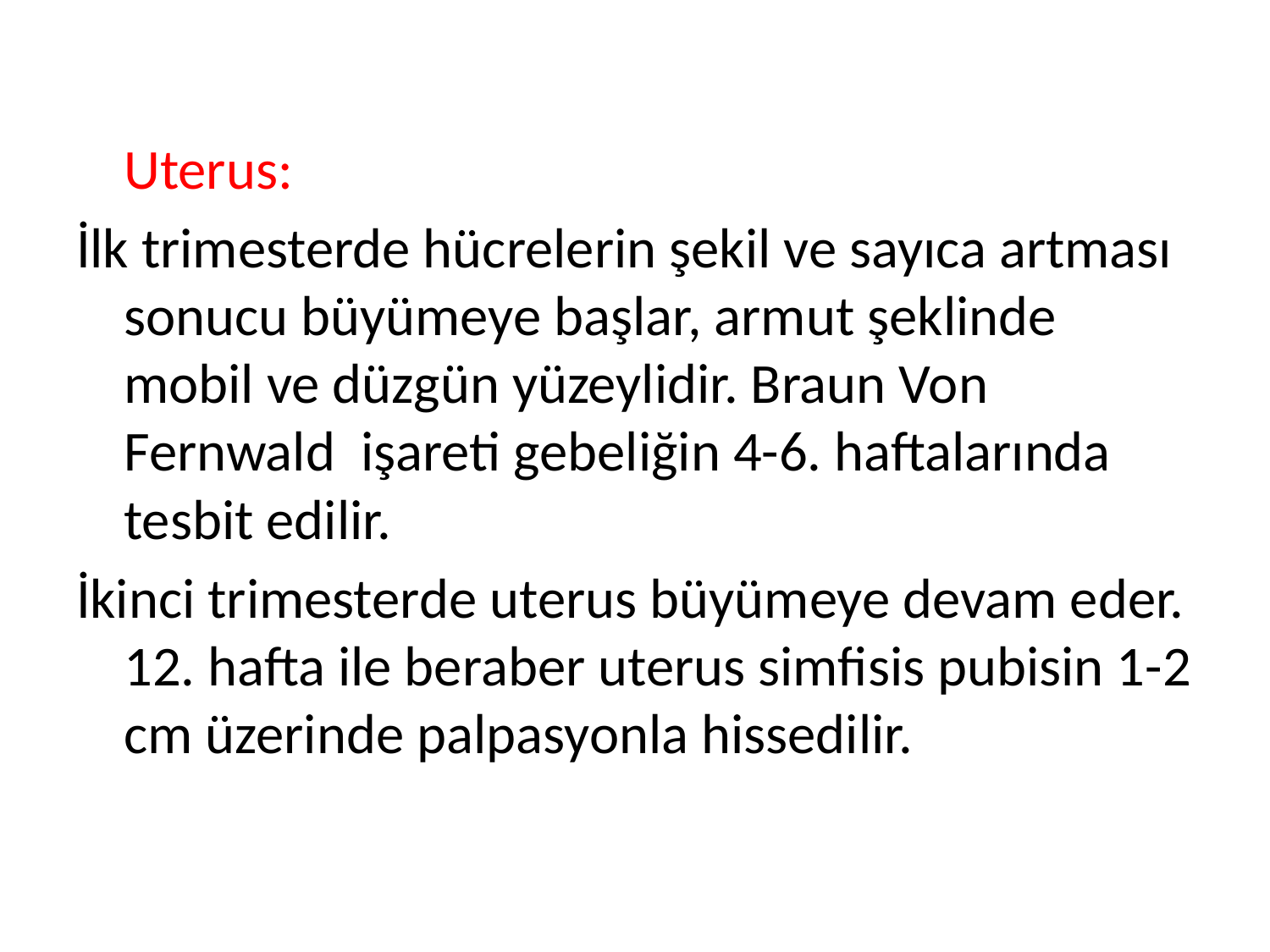

Uterus:
İlk trimesterde hücrelerin şekil ve sayıca artması sonucu büyümeye başlar, armut şeklinde mobil ve düzgün yüzeylidir. Braun Von Fernwald  işareti gebeliğin 4-6. haftalarında tesbit edilir.
İkinci trimesterde uterus büyümeye devam eder. 12. hafta ile beraber uterus simfisis pubisin 1-2 cm üzerinde palpasyonla hissedilir.